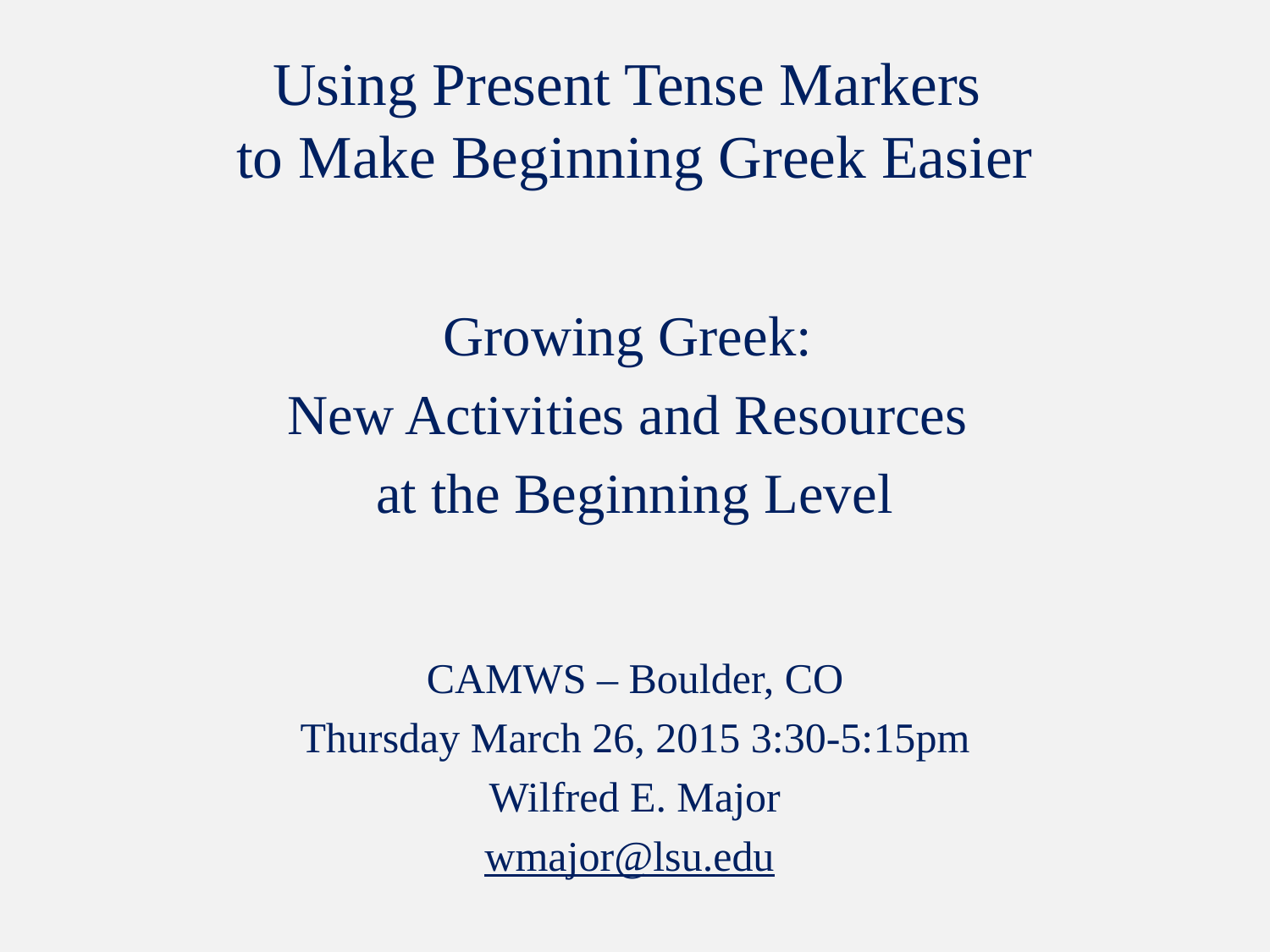

# Using Present Tense Markers to Make Beginning Greek Easier

Growing Greek:
New Activities and Resources
at the Beginning Level

CAMWS – Boulder, CO
Thursday March 26, 2015 3:30-5:15pm
Wilfred E. Major
wmajor@lsu.edu